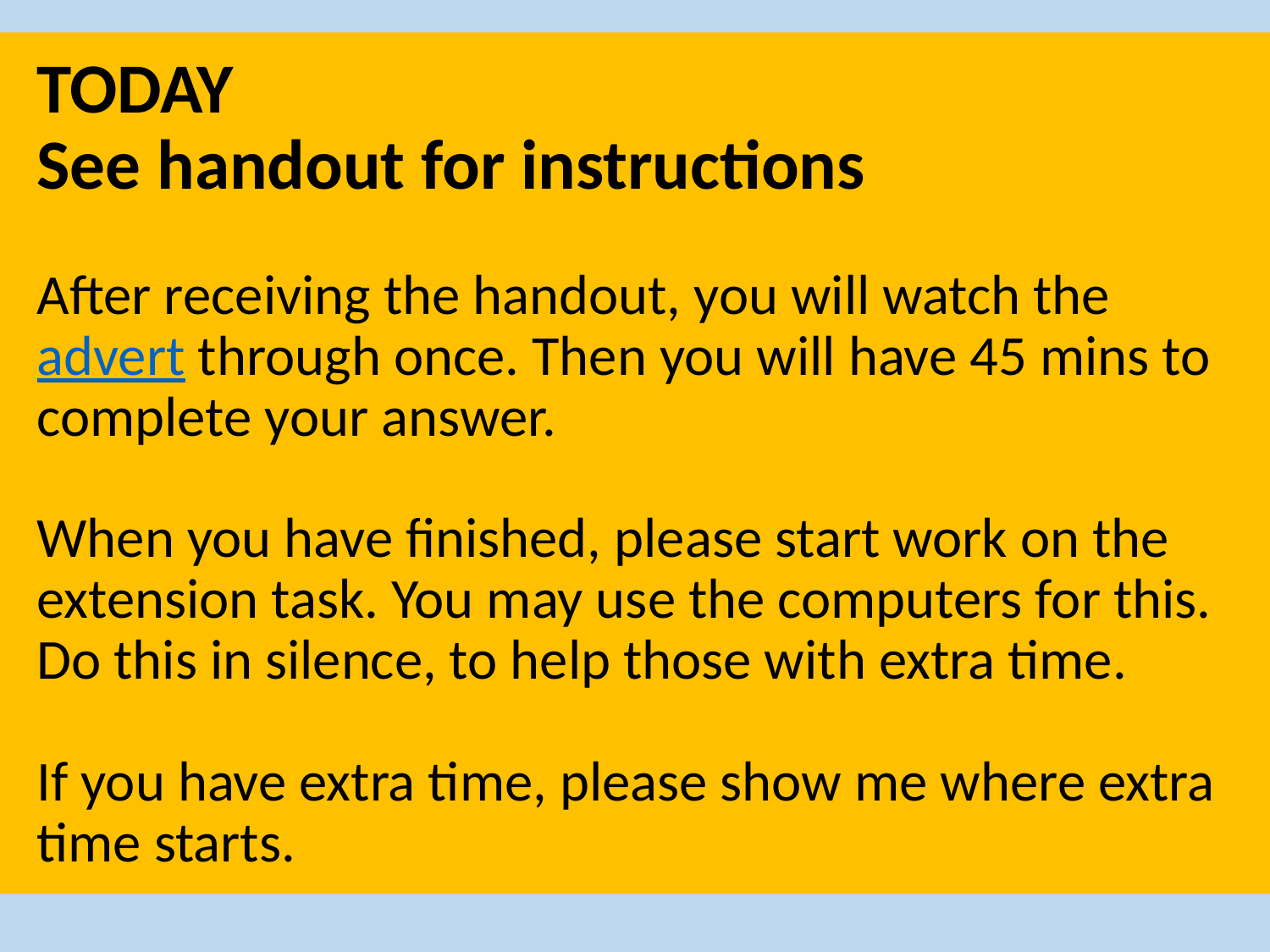

# TODAY See handout for instructions After receiving the handout, you will watch the advert through once. Then you will have 45 mins to complete your answer. When you have finished, please start work on the extension task. You may use the computers for this. Do this in silence, to help those with extra time. If you have extra time, please show me where extra time starts.